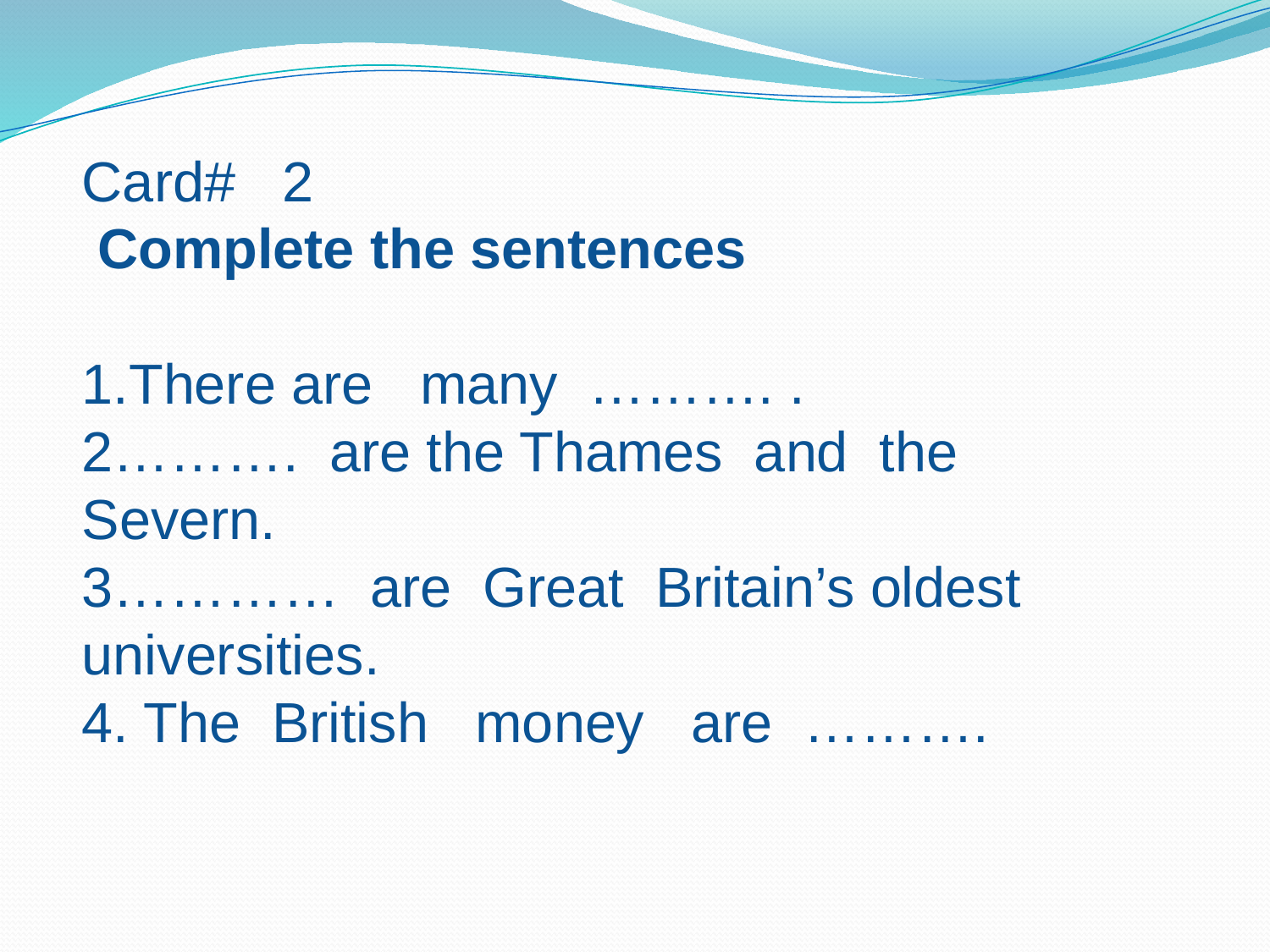

Card#   2
 Complete the sentences
 
1.There are   many  ………. .
2……….  are the Thames  and  the Severn.
3…………  are  Great  Britain’s oldest universities.
4. The  British   money   are  ……….